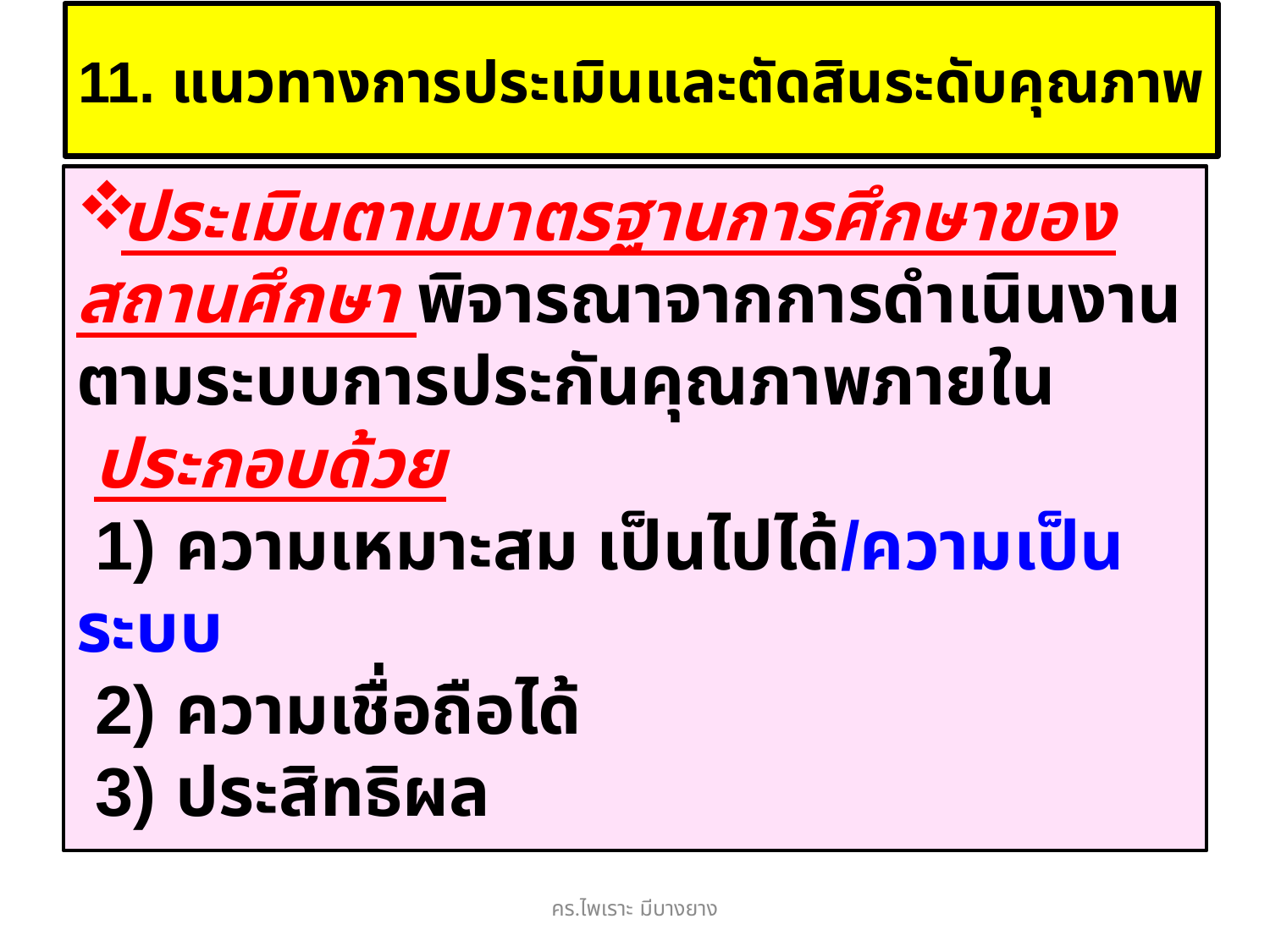

# 11. แนวทางการประเมินและตัดสินระดับคุณภาพ
ประเมินตามมาตรฐานการศึกษาของ
สถานศึกษา พิจารณาจากการดำเนินงานตามระบบการประกันคุณภาพภายใน
 ประกอบด้วย
 1) ความเหมาะสม เป็นไปได้/ความเป็นระบบ
 2) ความเชื่อถือได้
 3) ประสิทธิผล

คร.ไพเราะ มีบางยาง